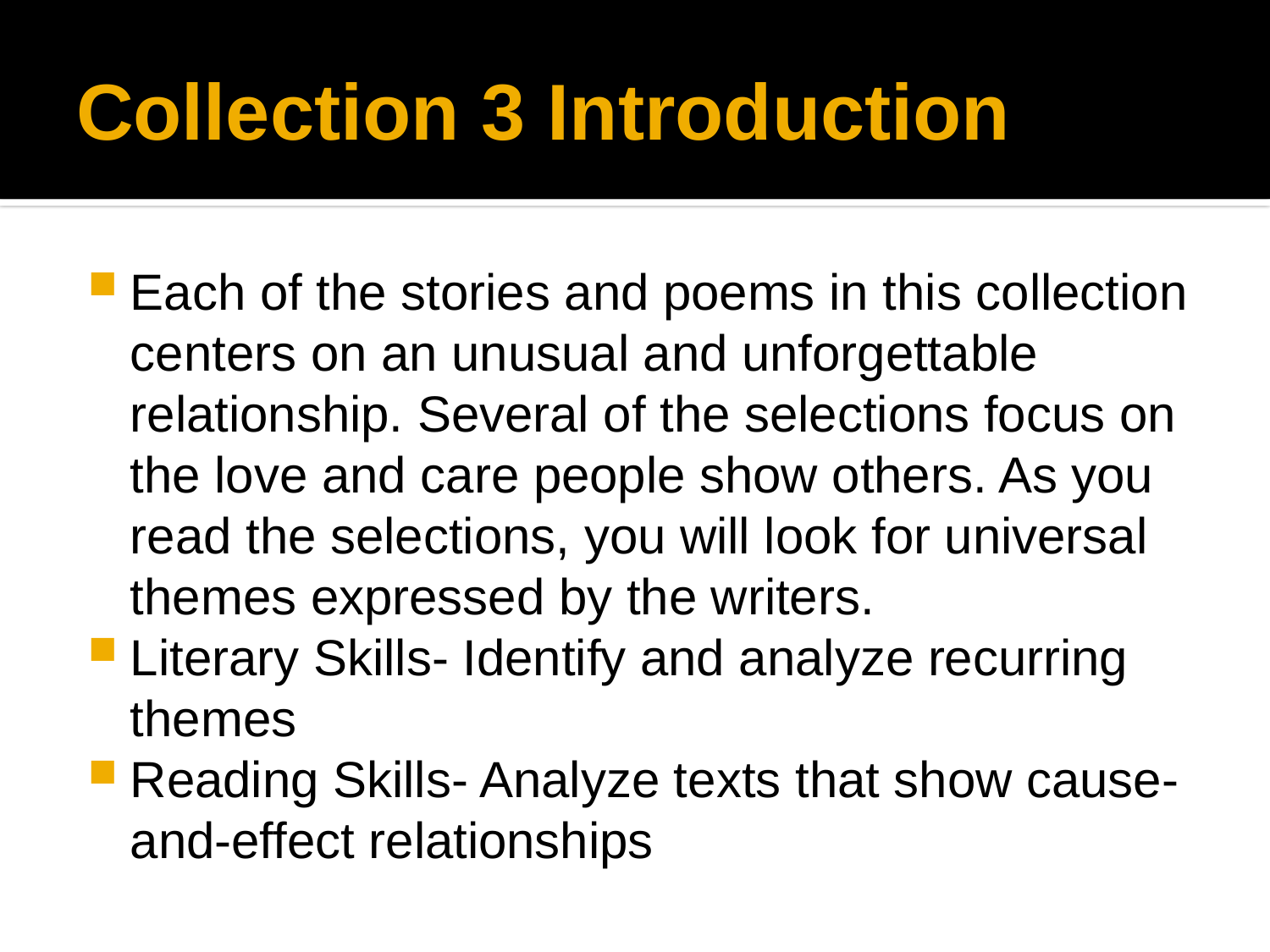

# Collection 3 Introduction
Each of the stories and poems in this collection centers on an unusual and unforgettable relationship. Several of the selections focus on the love and care people show others. As you read the selections, you will look for universal themes expressed by the writers.
Literary Skills- Identify and analyze recurring themes
Reading Skills- Analyze texts that show cause-and-effect relationships